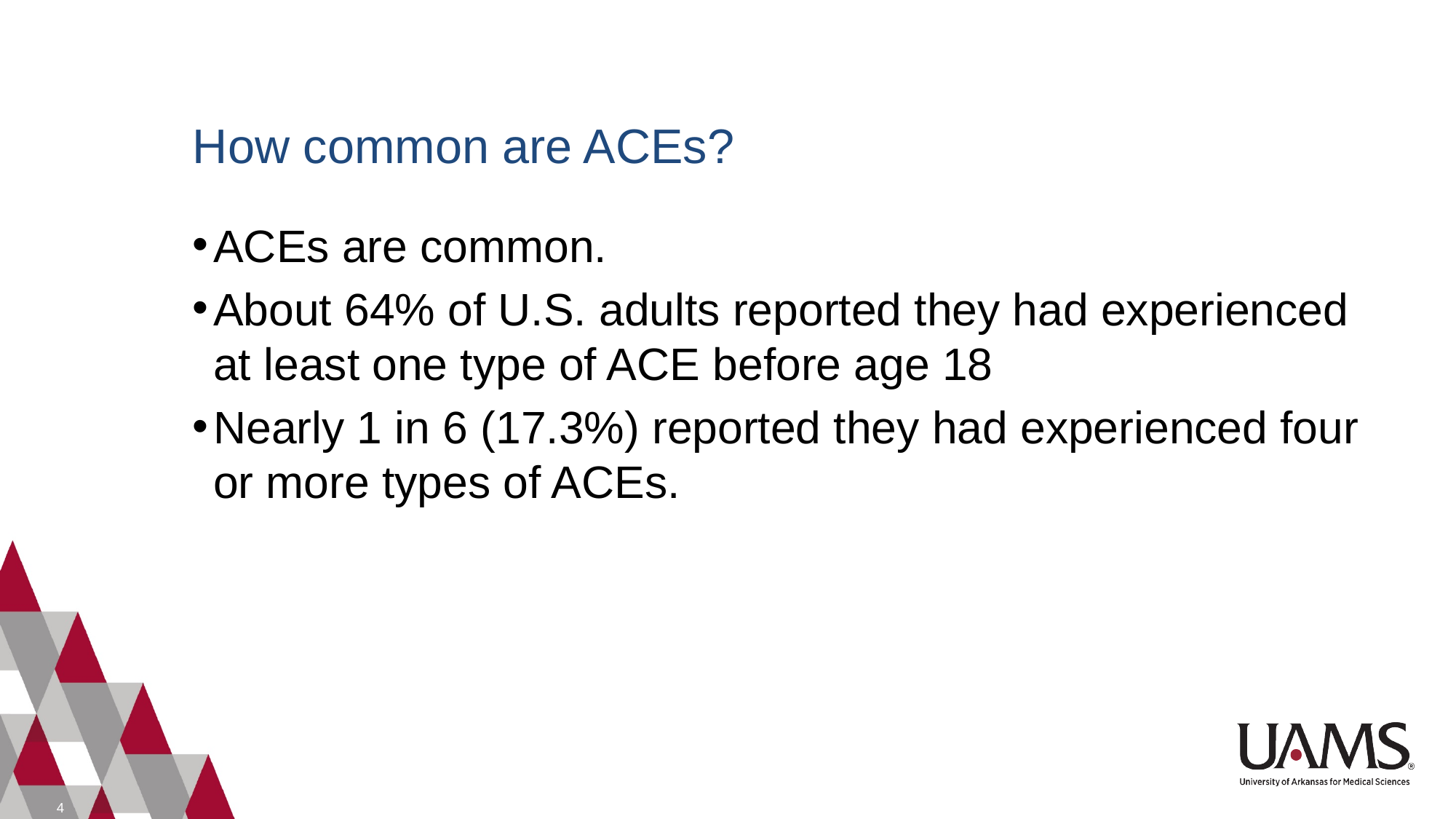

# How common are ACEs?
ACEs are common.
About 64% of U.S. adults reported they had experienced at least one type of ACE before age 18
Nearly 1 in 6 (17.3%) reported they had experienced four or more types of ACEs.